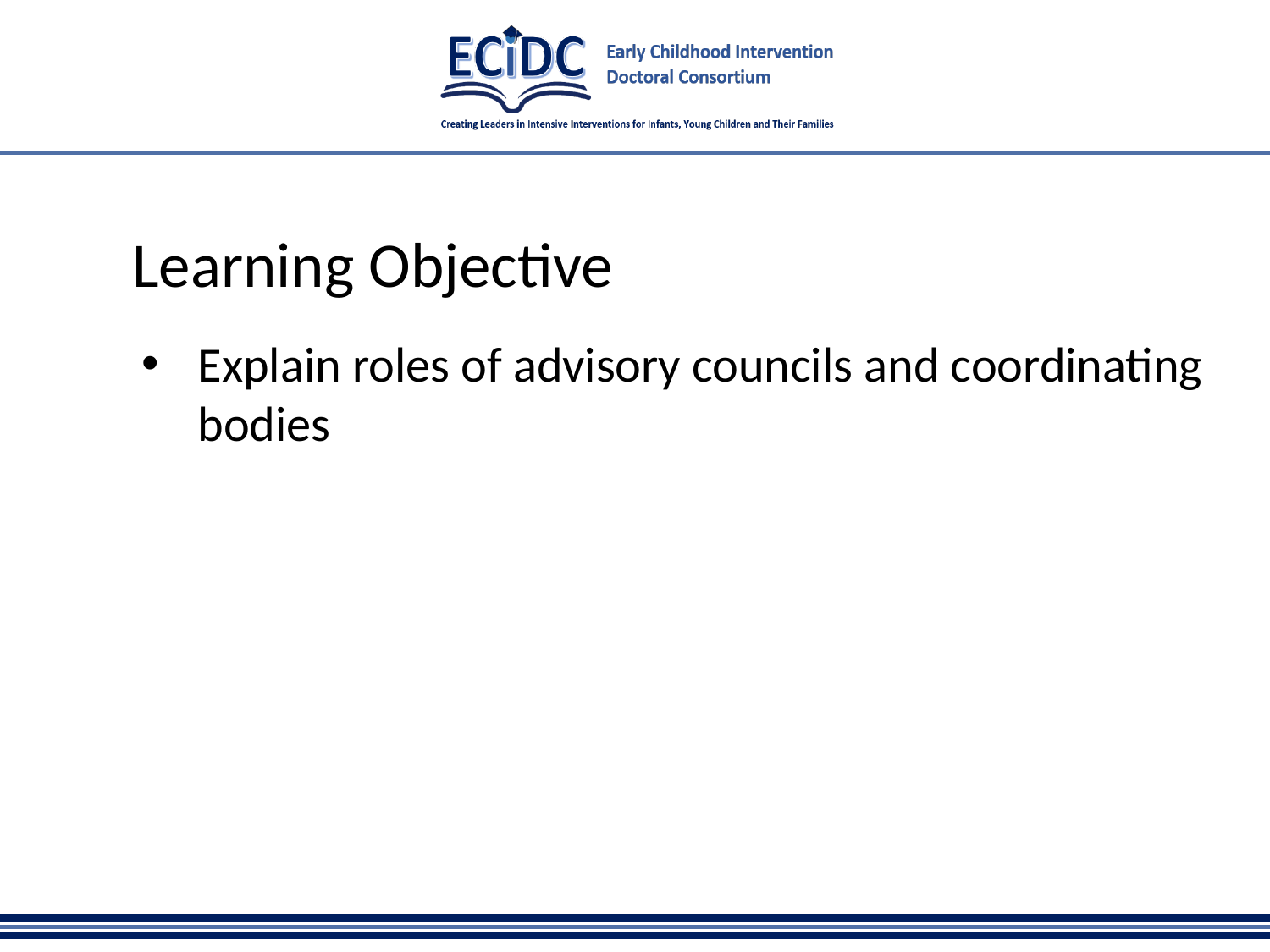

# Learning Objective
Explain roles of advisory councils and coordinating bodies